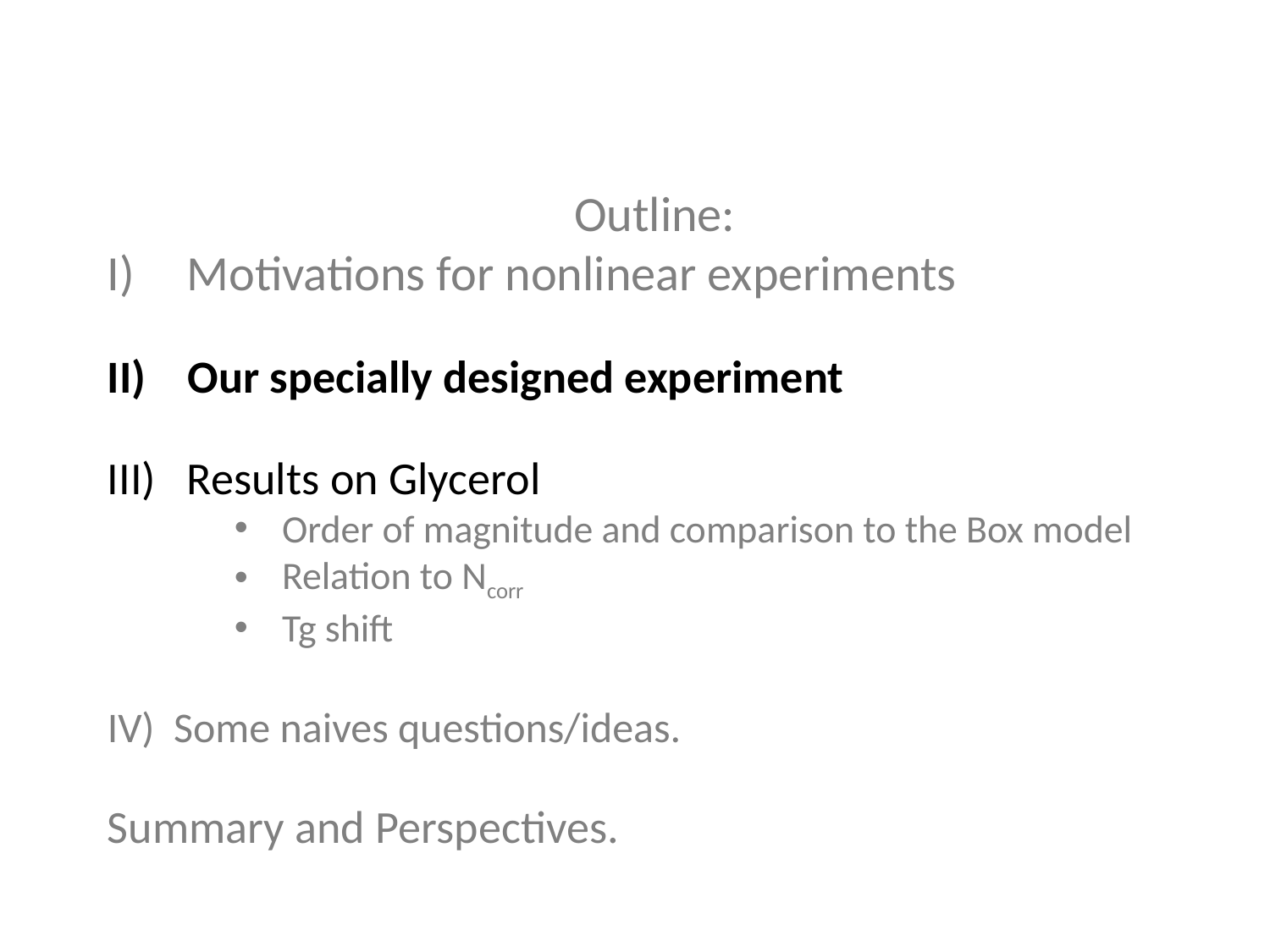

Outline:
Motivations for nonlinear experiments

II)    Our specially designed experiment

III)   Results on Glycerol
Order of magnitude and comparison to the Box model
Relation to Ncorr
Tg shift

IV)  Some naives questions/ideas.

Summary and Perspectives.